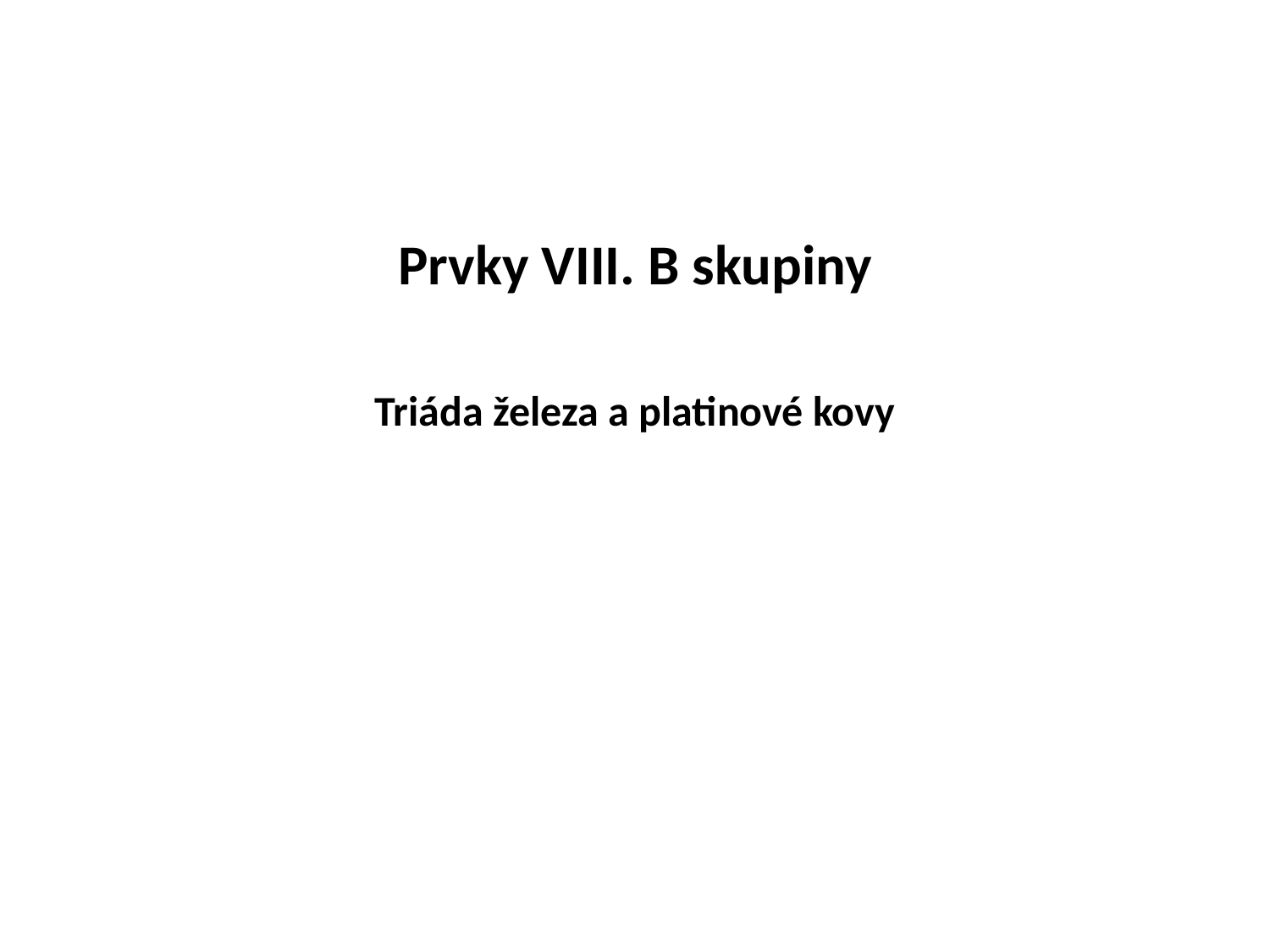

Prvky VIII. B skupiny

Triáda železa a platinové kovy